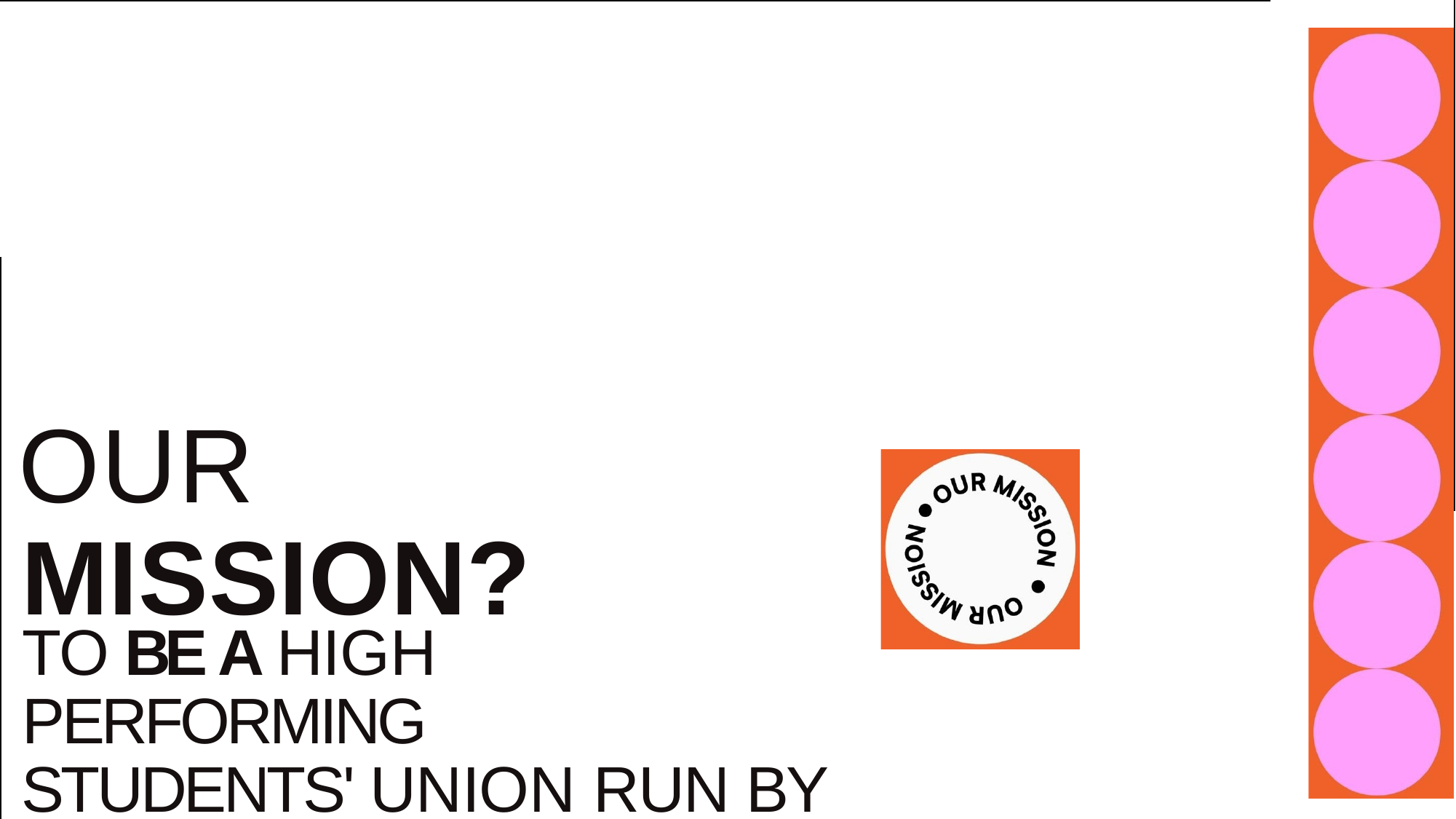

OUR
MISSION?

TO BE A HIGH PERFORMING
STUDENTS' UNION RUN BY  STUDENTS, FOR STUDENTS.